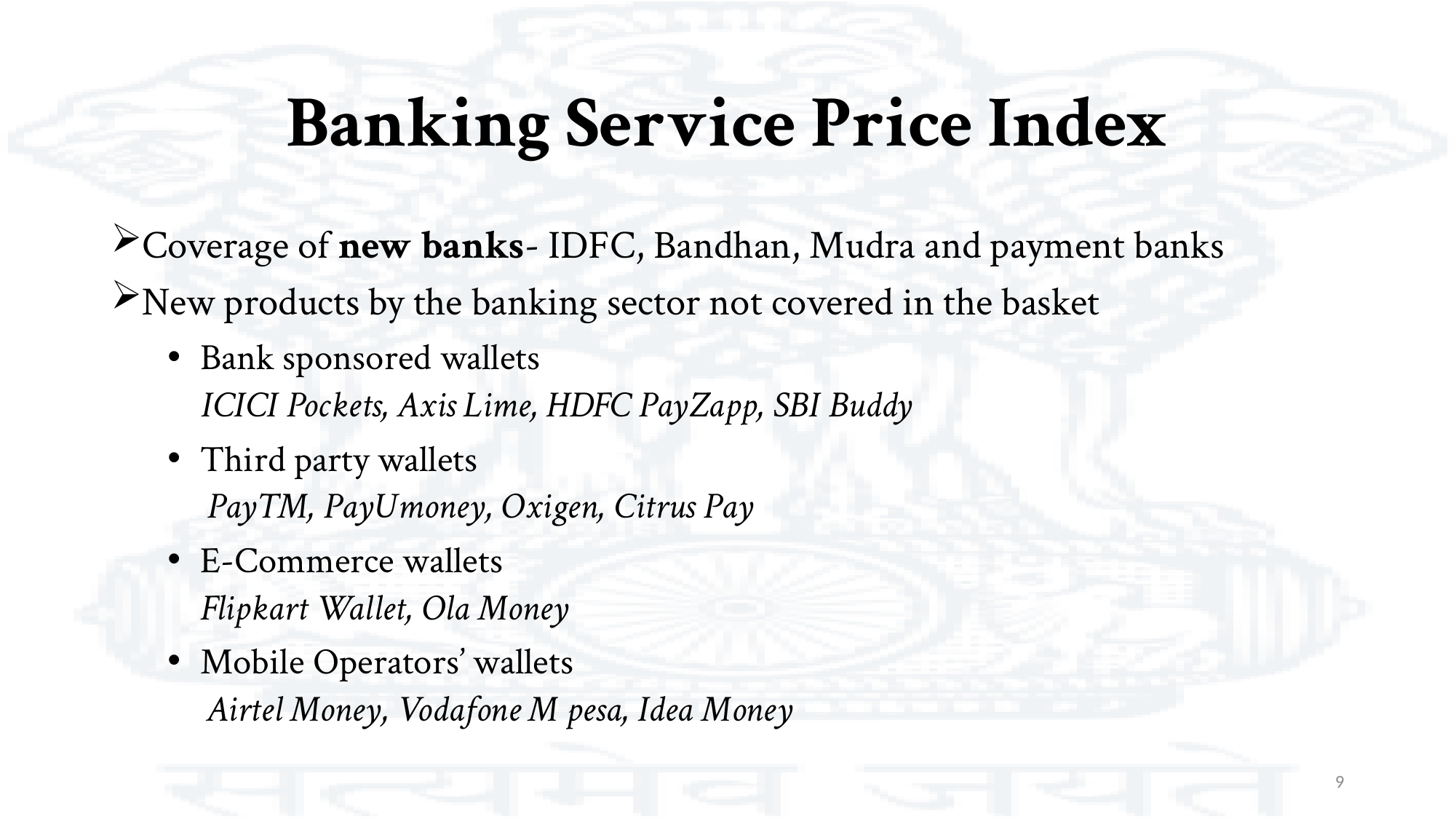

# Banking Service Price Index
Coverage of new banks- IDFC, Bandhan, Mudra and payment banks
New products by the banking sector not covered in the basket
Bank sponsored wallets
ICICI Pockets, Axis Lime, HDFC PayZapp, SBI Buddy
Third party wallets
PayTM, PayUmoney, Oxigen, Citrus Pay
E-Commerce wallets
Flipkart Wallet, Ola Money
Mobile Operators’ wallets
Airtel Money, Vodafone M pesa, Idea Money

9